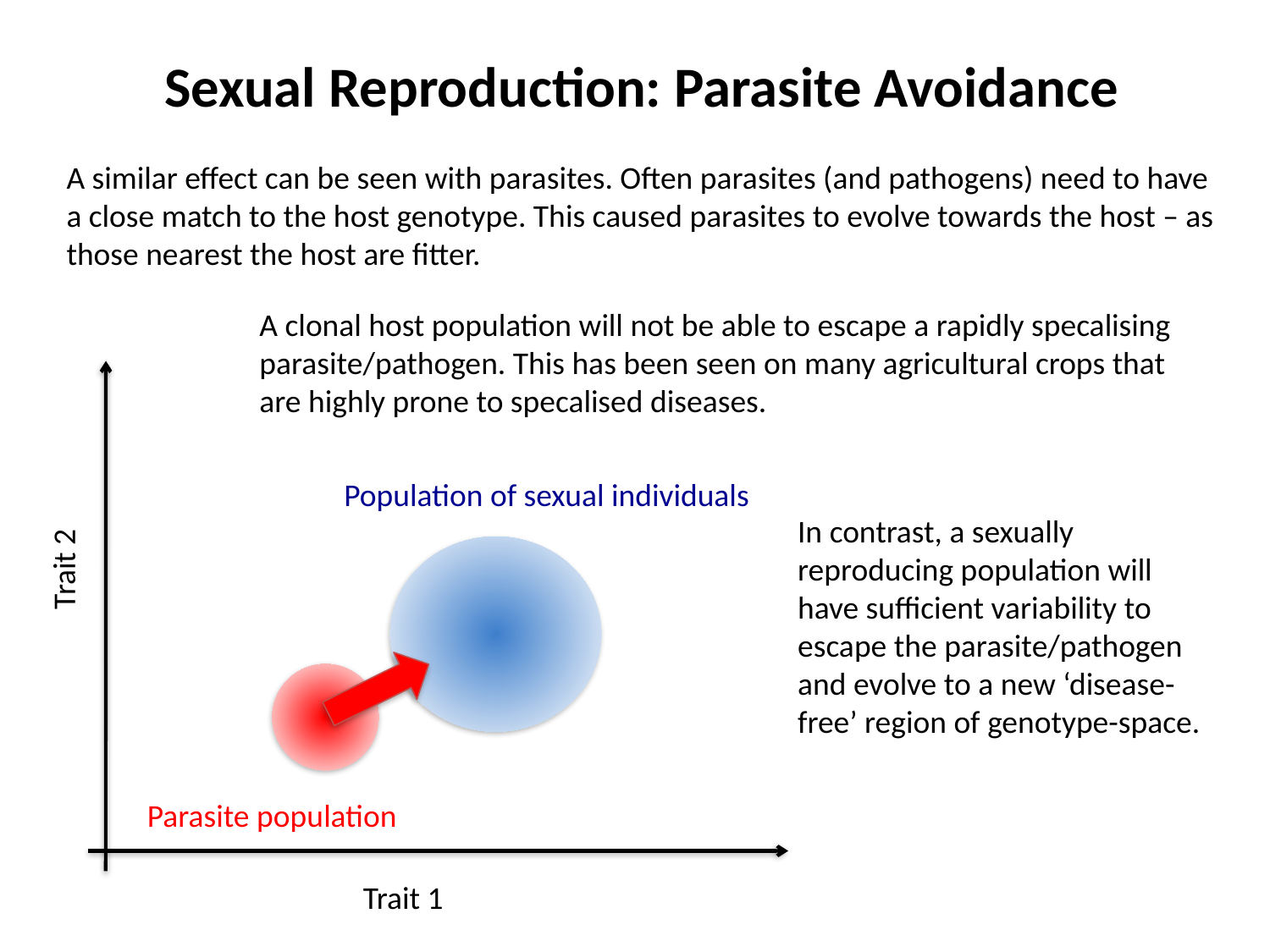

Sexual Reproduction: Parasite Avoidance
A similar effect can be seen with parasites. Often parasites (and pathogens) need to have a close match to the host genotype. This caused parasites to evolve towards the host – as those nearest the host are fitter.
A clonal host population will not be able to escape a rapidly specalising parasite/pathogen. This has been seen on many agricultural crops that are highly prone to specalised diseases.
Population of sexual individuals
In contrast, a sexually reproducing population will have sufficient variability to escape the parasite/pathogen and evolve to a new ‘disease-free’ region of genotype-space.

Trait 2

Parasite population
Trait 1